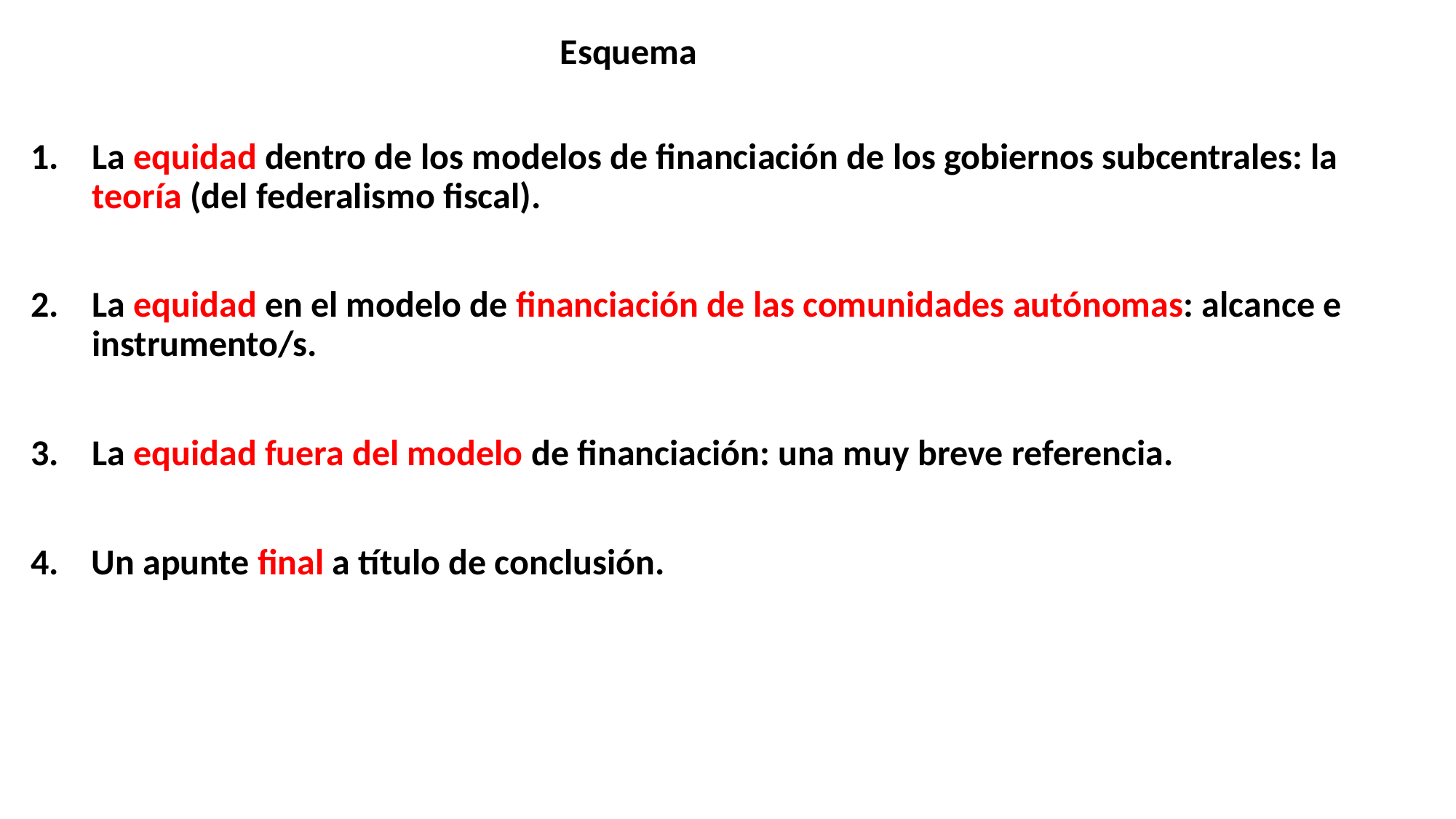

# Esquema
La equidad dentro de los modelos de financiación de los gobiernos subcentrales: la teoría (del federalismo fiscal).

La equidad en el modelo de financiación de las comunidades autónomas: alcance e instrumento/s.

La equidad fuera del modelo de financiación: una muy breve referencia.

4.    Un apunte final a título de conclusión.